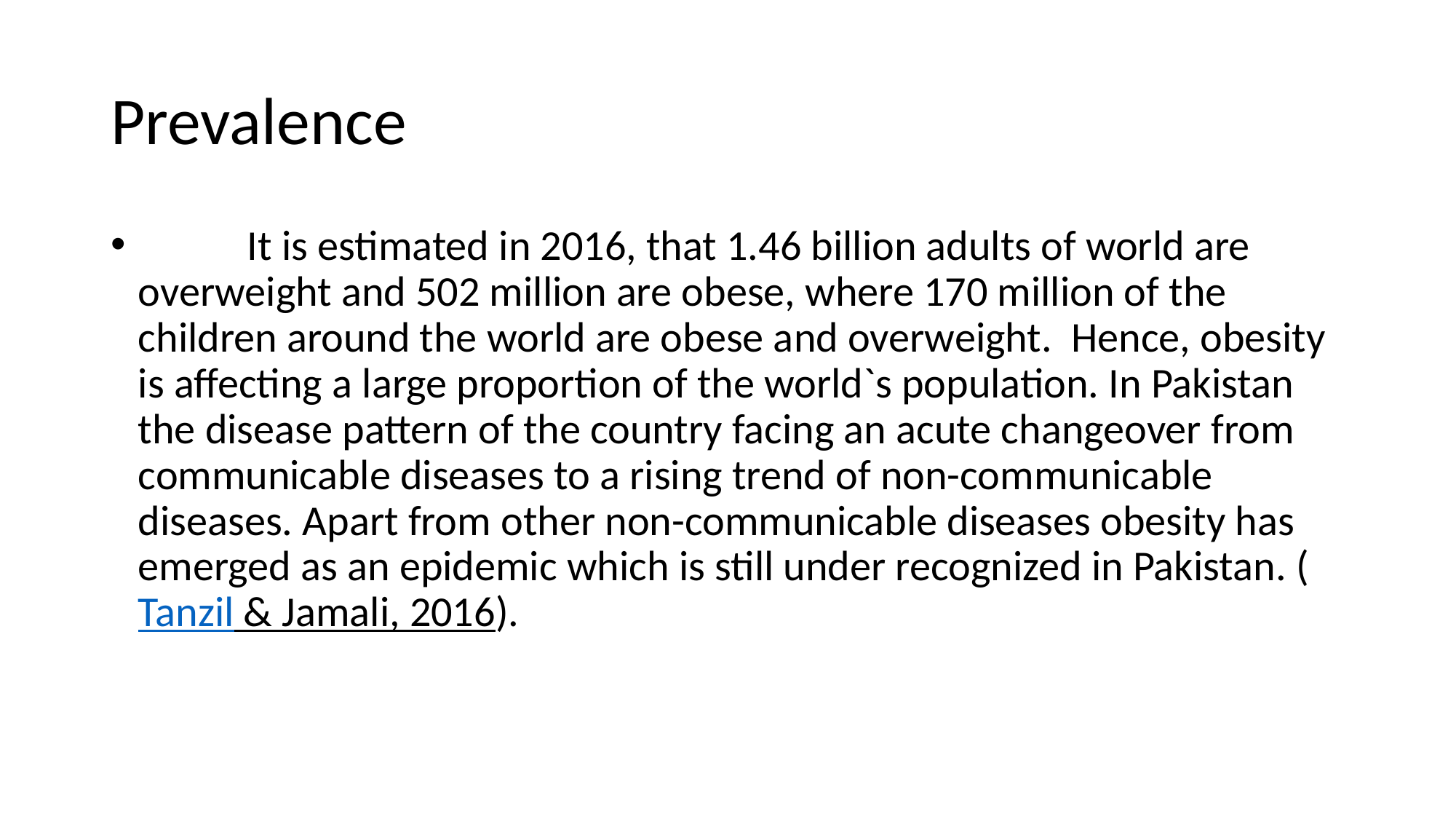

# Prevalence
	It is estimated in 2016, that 1.46 billion adults of world are overweight and 502 million are obese, where 170 million of the children around the world are obese and overweight.  Hence, obesity is affecting a large proportion of the world`s population. In Pakistan the disease pattern of the country facing an acute changeover from communicable diseases to a rising trend of non-communicable diseases. Apart from other non-communicable diseases obesity has emerged as an epidemic which is still under recognized in Pakistan. (Tanzil & Jamali, 2016).